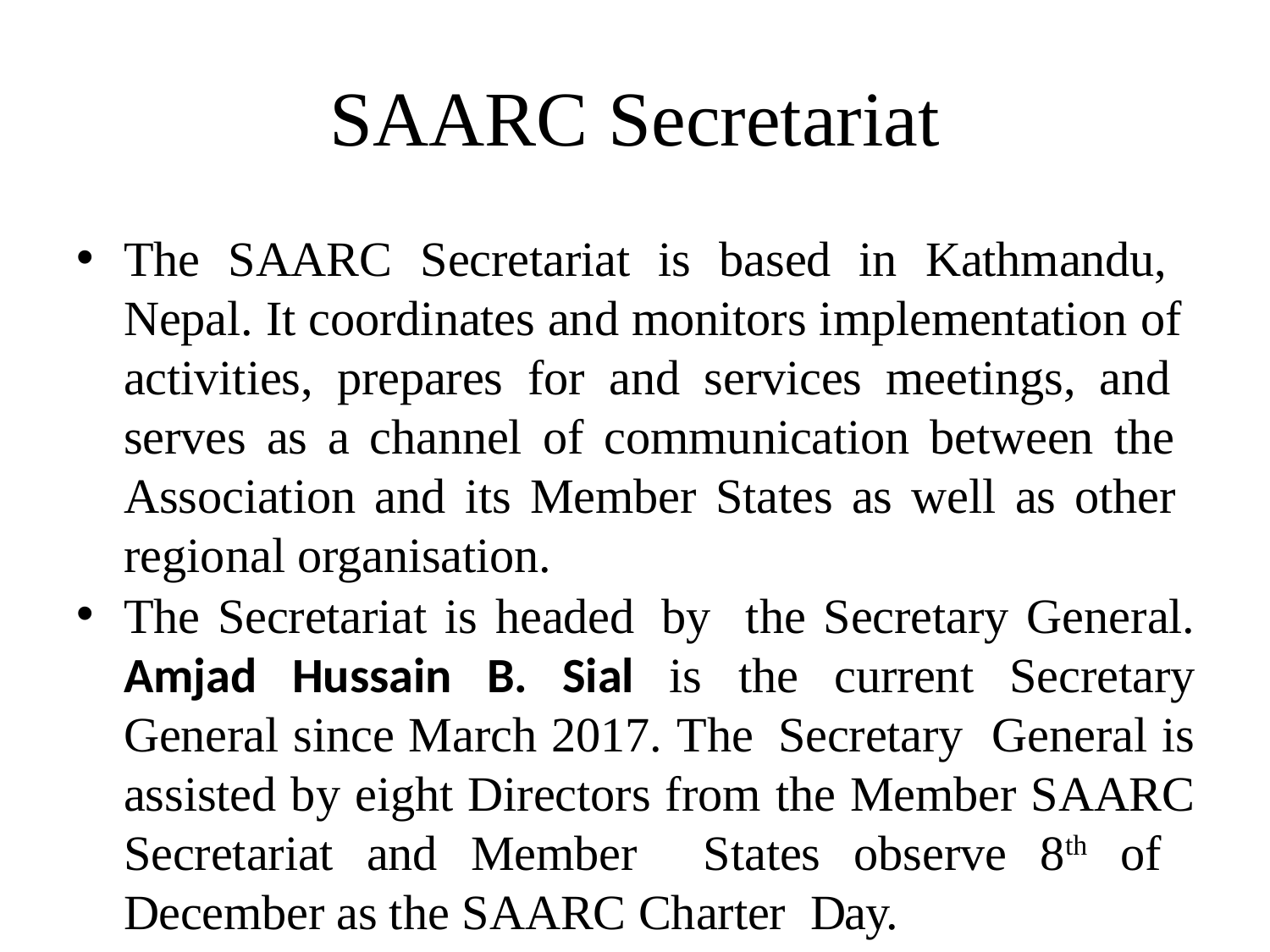

# SAARC Secretariat
The SAARC Secretariat is based in Kathmandu,  Nepal. It coordinates and monitors implementation of  activities, prepares for and services meetings, and  serves as a channel of communication between the  Association and its Member States as well as other  regional organisation.
The Secretariat is headed by  the Secretary General. Amjad Hussain B. Sial is the current Secretary General since March 2017. The Secretary  General is assisted by eight Directors from the Member SAARC Secretariat and Member  States observe 8th of  December as the SAARC Charter  Day.